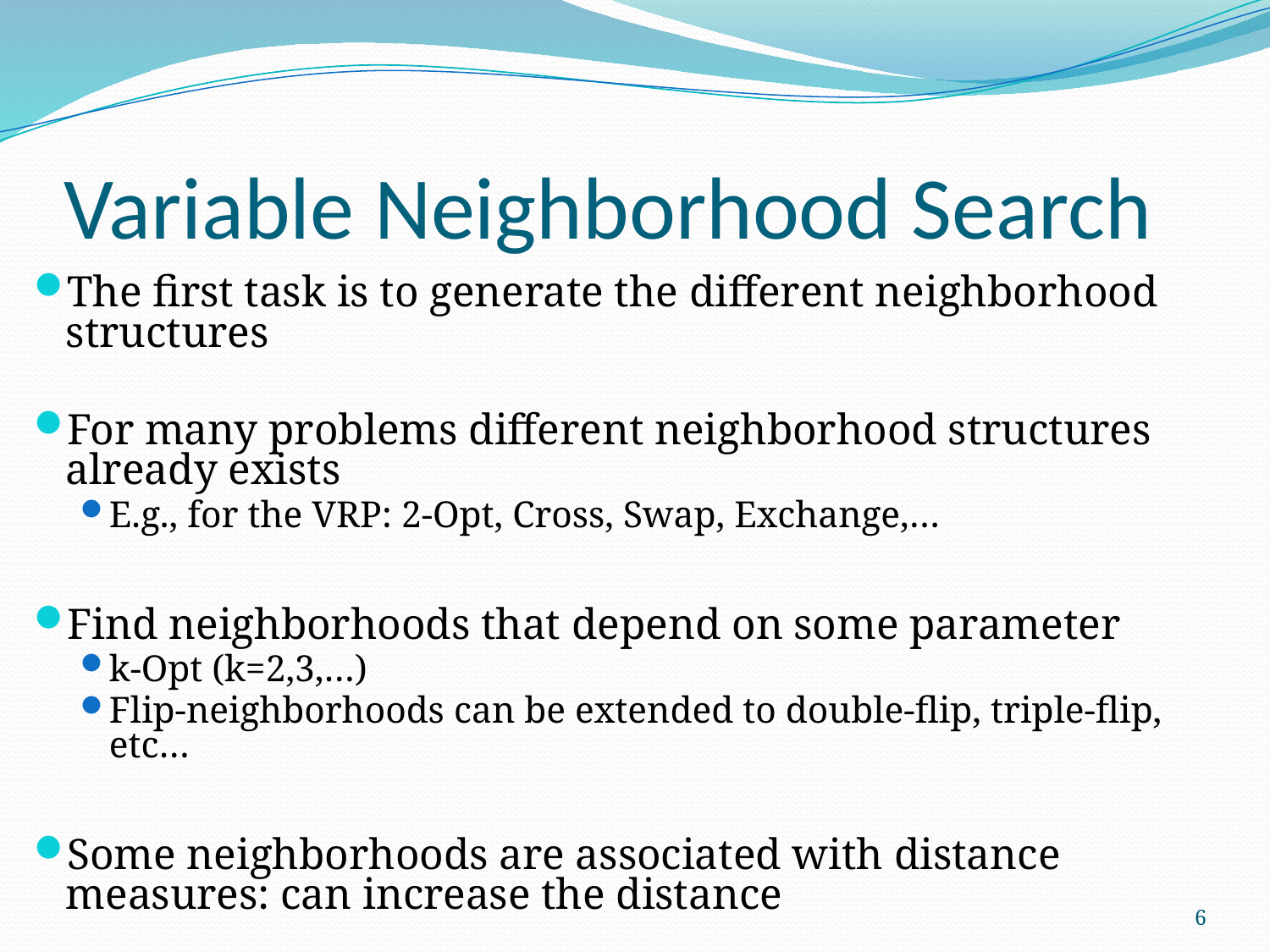

# Variable Neighborhood Search
The first task is to generate the different neighborhood structures

For many problems different neighborhood structures already exists
E.g., for the VRP: 2-Opt, Cross, Swap, Exchange,…

Find neighborhoods that depend on some parameter
k-Opt (k=2,3,…)
Flip-neighborhoods can be extended to double-flip, triple-flip, etc…

Some neighborhoods are associated with distance measures: can increase the distance

6